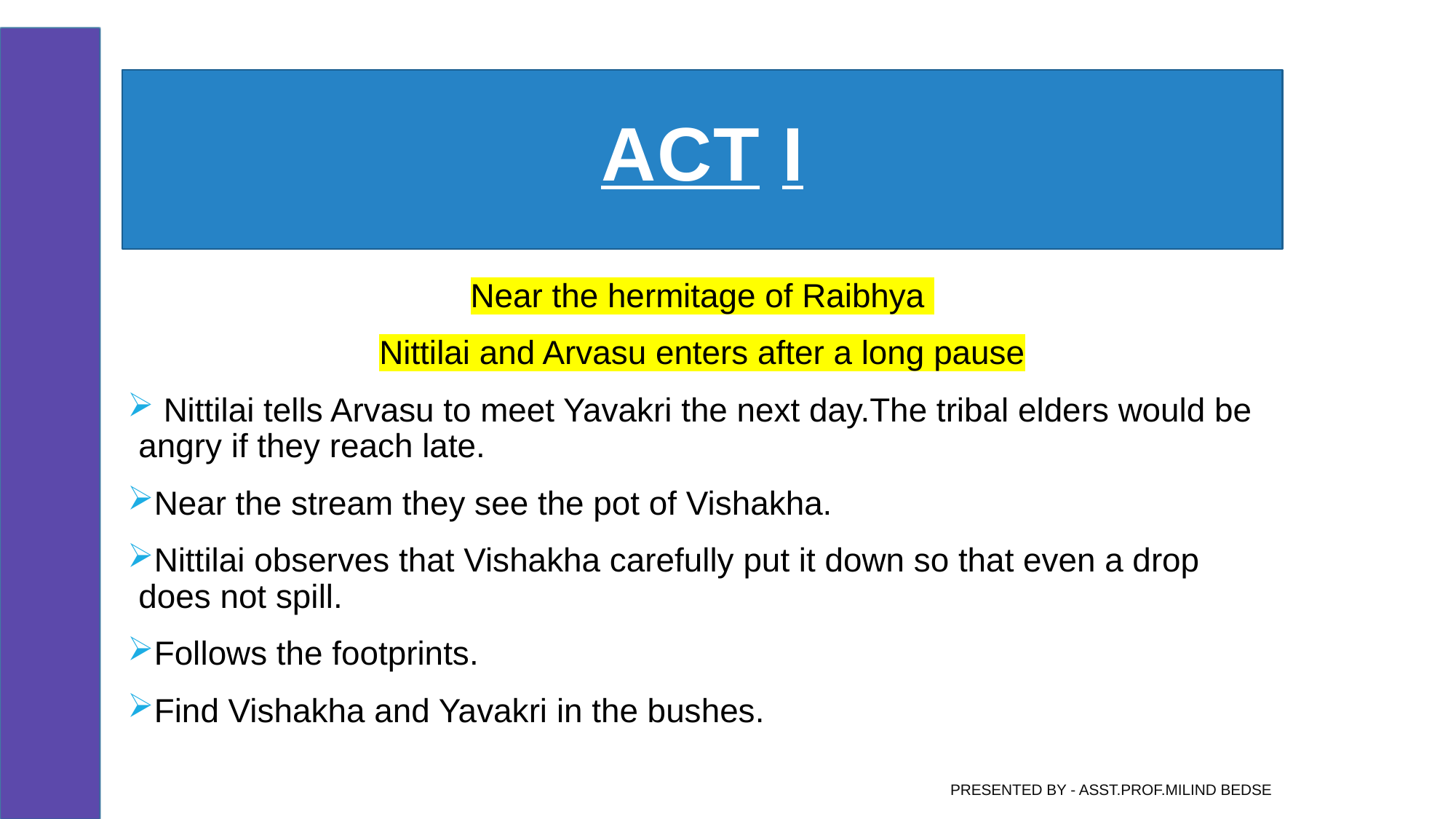

# ACT I
Near the hermitage of Raibhya
Nittilai and Arvasu enters after a long pause
 Nittilai tells Arvasu to meet Yavakri the next day.The tribal elders would be angry if they reach late.
Near the stream they see the pot of Vishakha.
Nittilai observes that Vishakha carefully put it down so that even a drop does not spill.
Follows the footprints.
Find Vishakha and Yavakri in the bushes.

Presented by - Asst.Prof.Milind Bedse